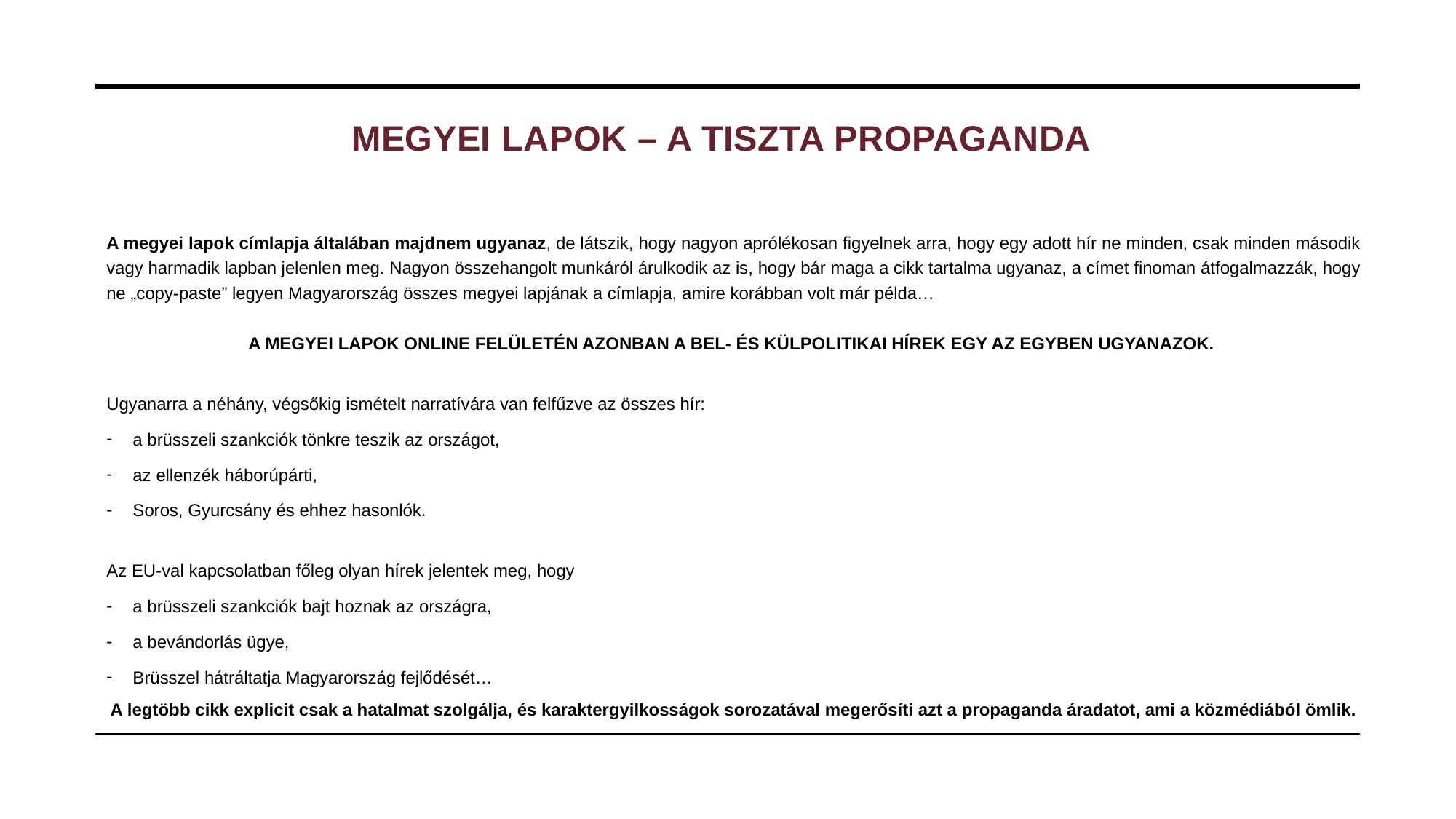

# Megyei lapok – A tiszta propaganda
A megyei lapok címlapja általában majdnem ugyanaz, de látszik, hogy nagyon aprólékosan figyelnek arra, hogy egy adott hír ne minden, csak minden második vagy harmadik lapban jelenlen meg. Nagyon összehangolt munkáról árulkodik az is, hogy bár maga a cikk tartalma ugyanaz, a címet finoman átfogalmazzák, hogy ne „copy-paste” legyen Magyarország összes megyei lapjának a címlapja, amire korábban volt már példa…
A megyei lapok online felületén azonban a bel- és külpolitikai hírek egy az egyben ugyanazok.

Ugyanarra a néhány, végsőkig ismételt narratívára van felfűzve az összes hír:
a brüsszeli szankciók tönkre teszik az országot,
az ellenzék háborúpárti,
Soros, Gyurcsány és ehhez hasonlók.

Az EU-val kapcsolatban főleg olyan hírek jelentek meg, hogy
a brüsszeli szankciók bajt hoznak az országra,
a bevándorlás ügye,
Brüsszel hátráltatja Magyarország fejlődését…
A legtöbb cikk explicit csak a hatalmat szolgálja, és karaktergyilkosságok sorozatával megerősíti azt a propaganda áradatot, ami a közmédiából ömlik.